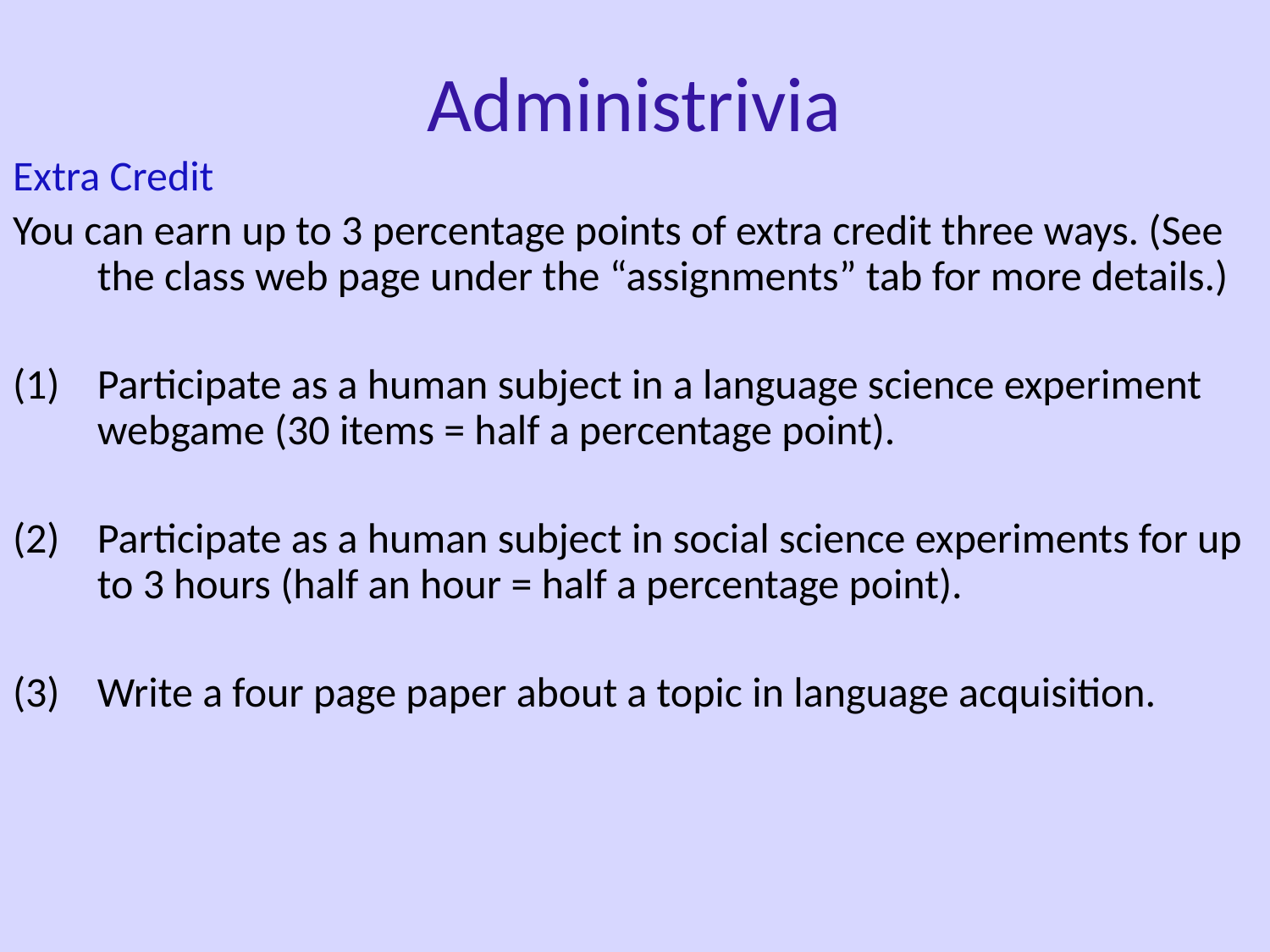

# Administrivia
Extra Credit
You can earn up to 3 percentage points of extra credit three ways. (See the class web page under the “assignments” tab for more details.)

Participate as a human subject in a language science experiment webgame (30 items = half a percentage point).

Participate as a human subject in social science experiments for up to 3 hours (half an hour = half a percentage point).

(3)	Write a four page paper about a topic in language acquisition.